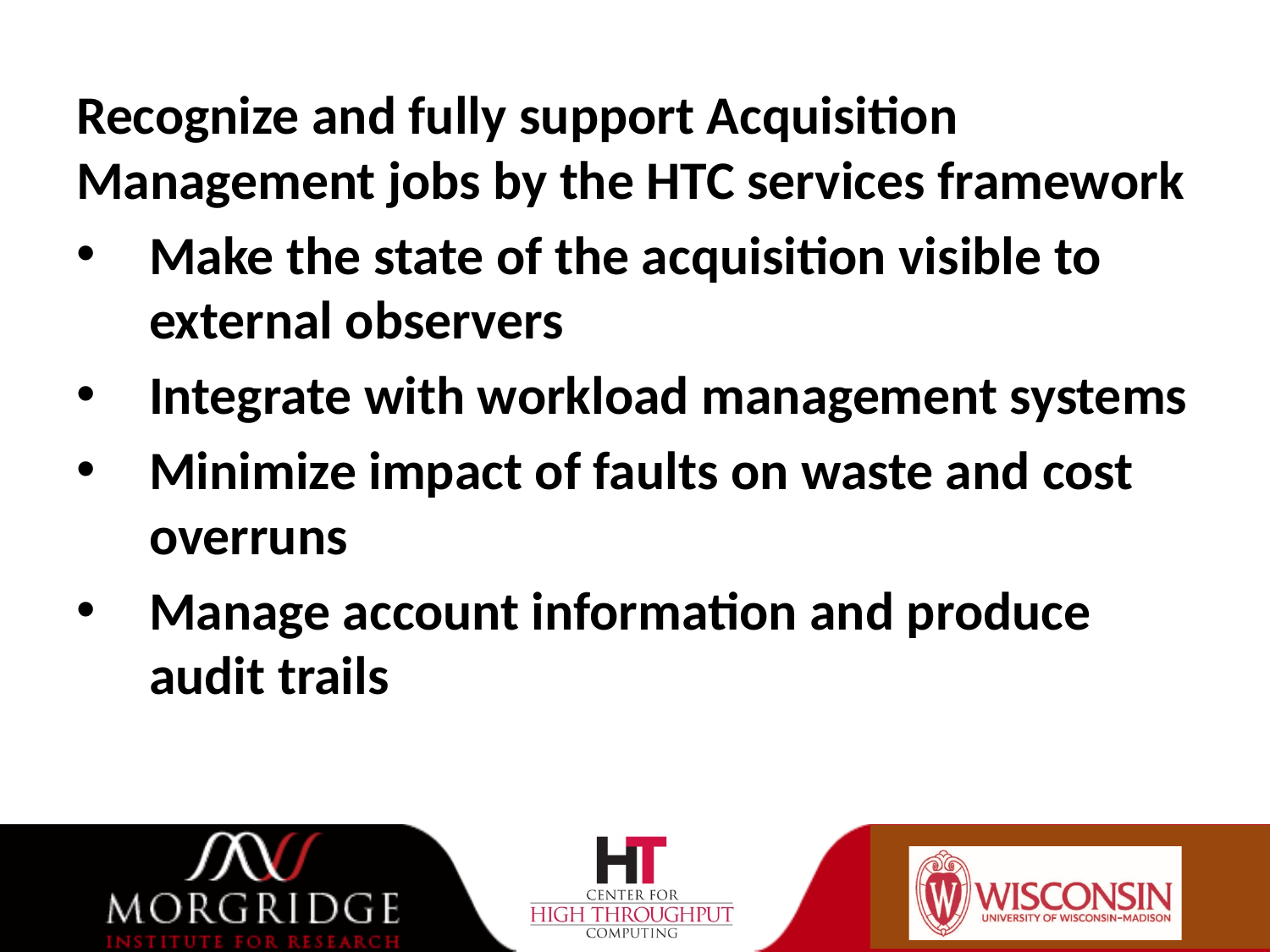

Recognize and fully support Acquisition Management jobs by the HTC services framework
Make the state of the acquisition visible to external observers
Integrate with workload management systems
Minimize impact of faults on waste and cost overruns
Manage account information and produce audit trails